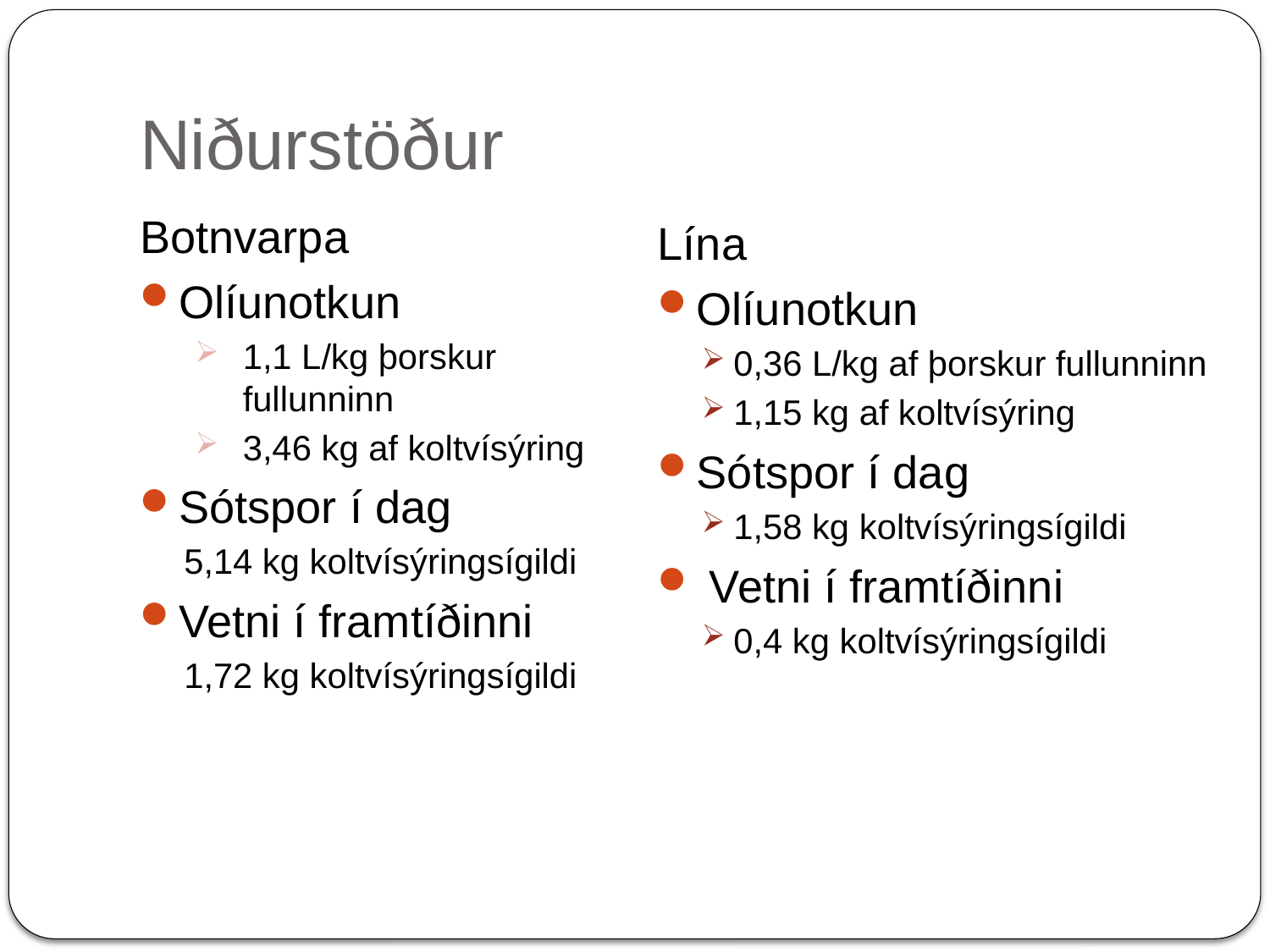

# Niðurstöður
Botnvarpa
Olíunotkun
1,1 L/kg þorskur fullunninn
3,46 kg af koltvísýring
Sótspor í dag
5,14 kg koltvísýringsígildi
Vetni í framtíðinni
1,72 kg koltvísýringsígildi
Lína
Olíunotkun
0,36 L/kg af þorskur fullunninn
1,15 kg af koltvísýring
Sótspor í dag
1,58 kg koltvísýringsígildi
 Vetni í framtíðinni
0,4 kg koltvísýringsígildi